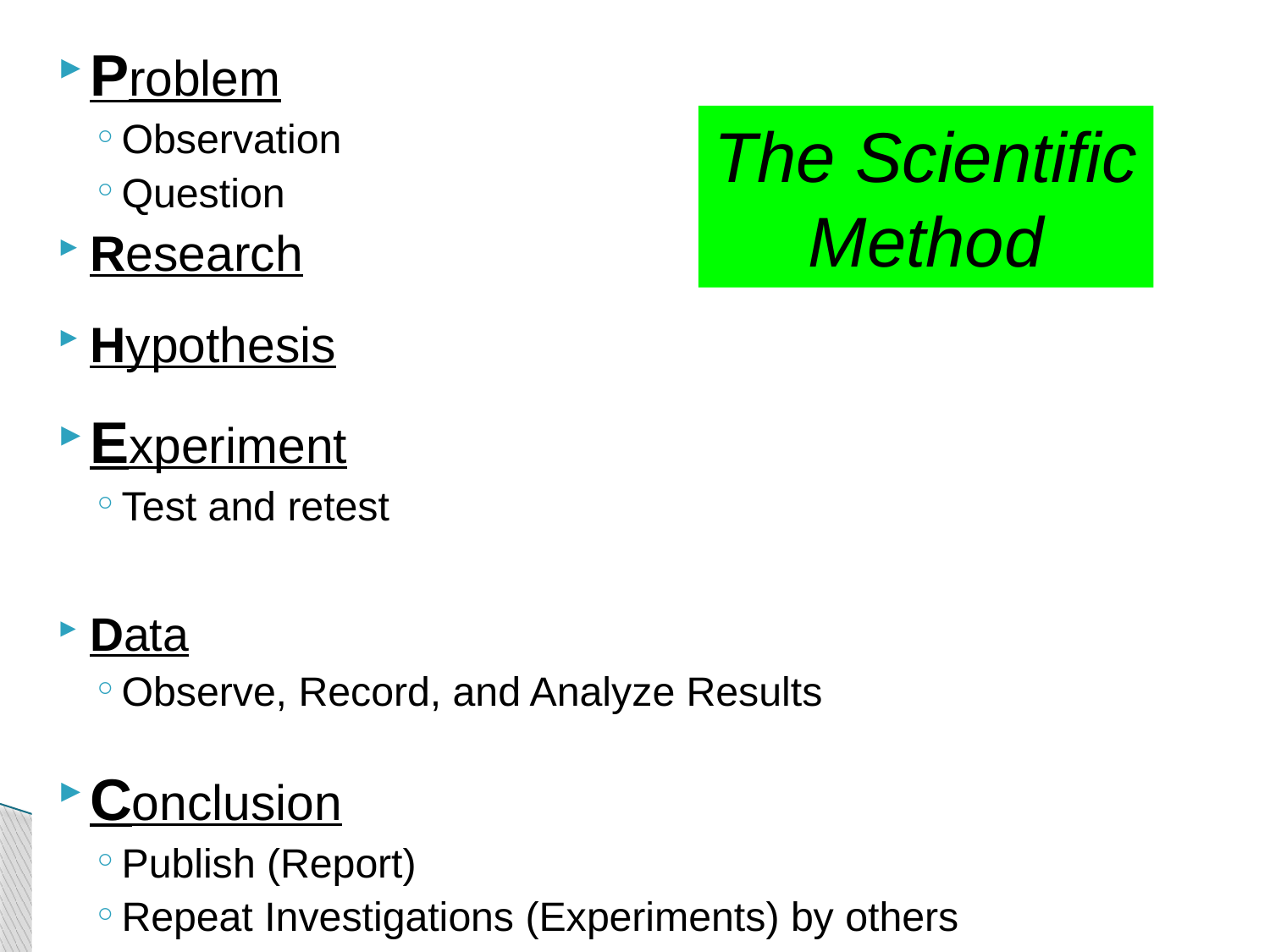

Problem
Observation
Question
Research

Hypothesis

Experiment
Test and retest

Data
Observe, Record, and Analyze Results

Conclusion
Publish (Report)
Repeat Investigations (Experiments) by others
The Scientific Method